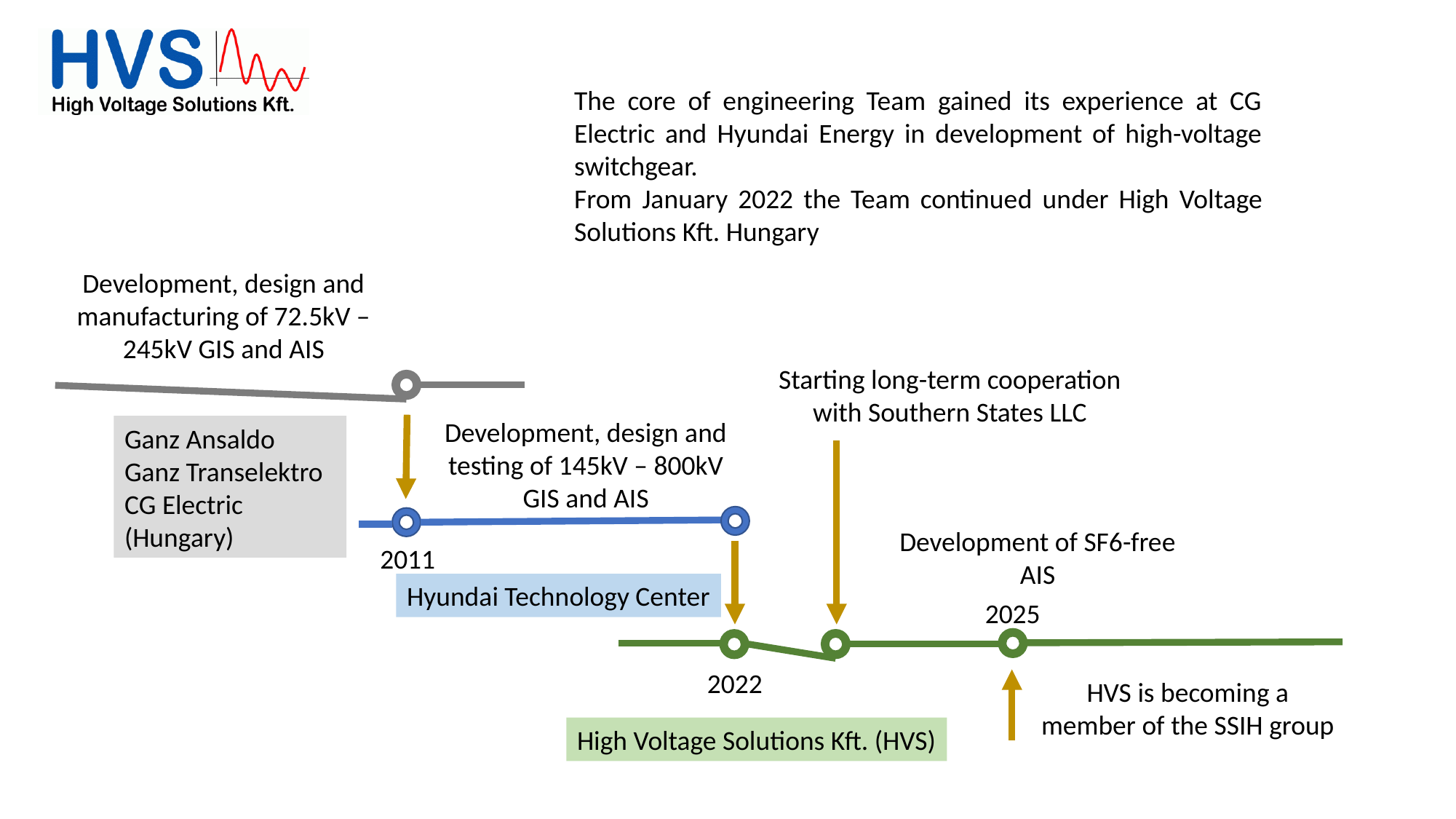

The core of engineering Team gained its experience at CG Electric and Hyundai Energy in development of high-voltage switchgear.
From January 2022 the Team continued under High Voltage Solutions Kft. Hungary
Development, design and manufacturing of 72.5kV – 245kV GIS and AIS

1995
Starting long-term cooperation with Southern States LLC

Development, design and testing of 145kV – 800kV GIS and AIS
Ganz Ansaldo
Ganz Transelektro
CG Electric
(Hungary)

Development of SF6-free AIS
2011
Hyundai Technology Center
2025

2022
HVS is becoming a member of the SSIH group
High Voltage Solutions Kft. (HVS)